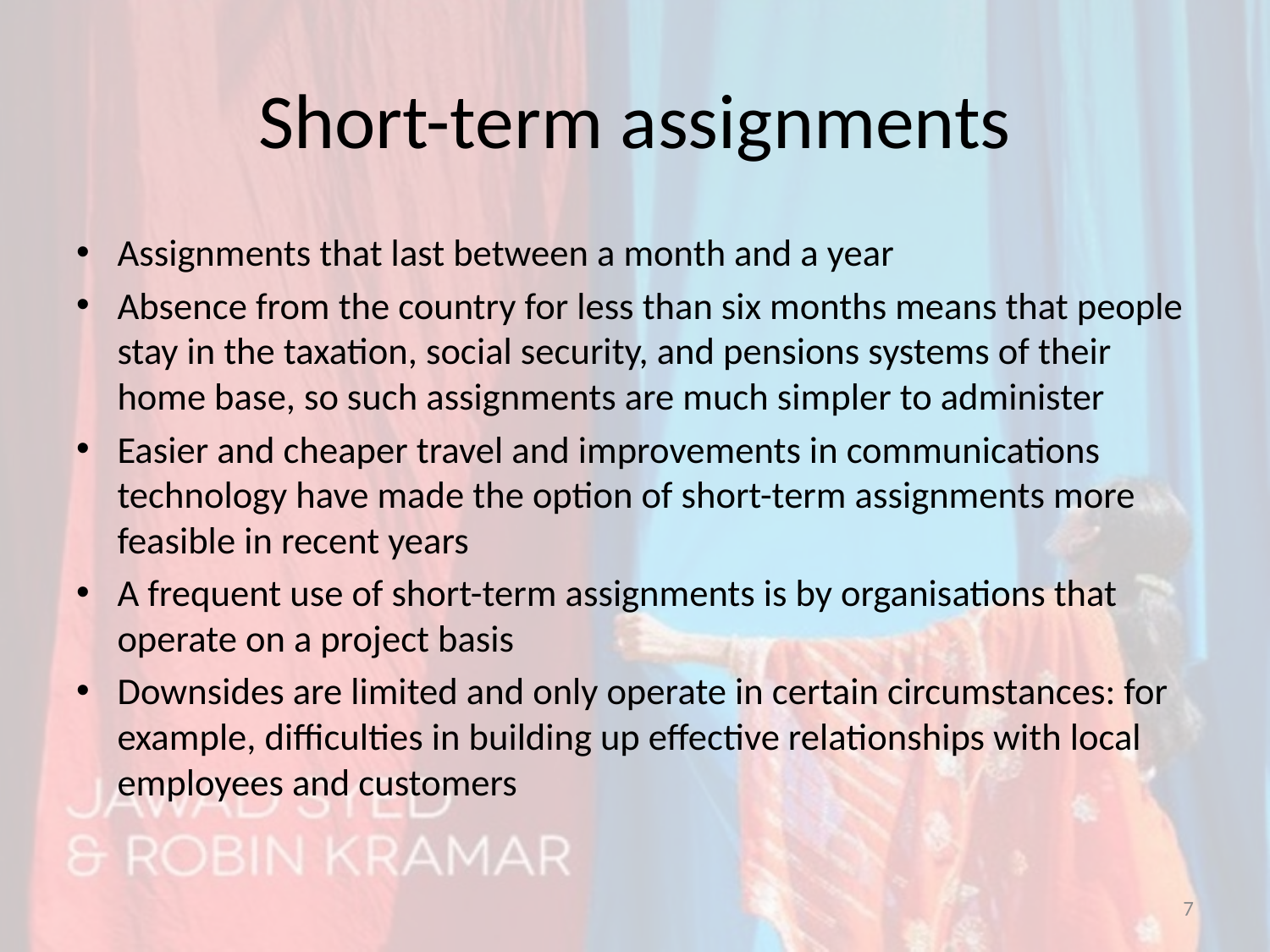

# Short-term assignments
Assignments that last between a month and a year
Absence from the country for less than six months means that people stay in the taxation, social security, and pensions systems of their home base, so such assignments are much simpler to administer
Easier and cheaper travel and improvements in communications technology have made the option of short-term assignments more feasible in recent years
A frequent use of short-term assignments is by organisations that operate on a project basis
Downsides are limited and only operate in certain circumstances: for example, difficulties in building up effective relationships with local employees and customers
7